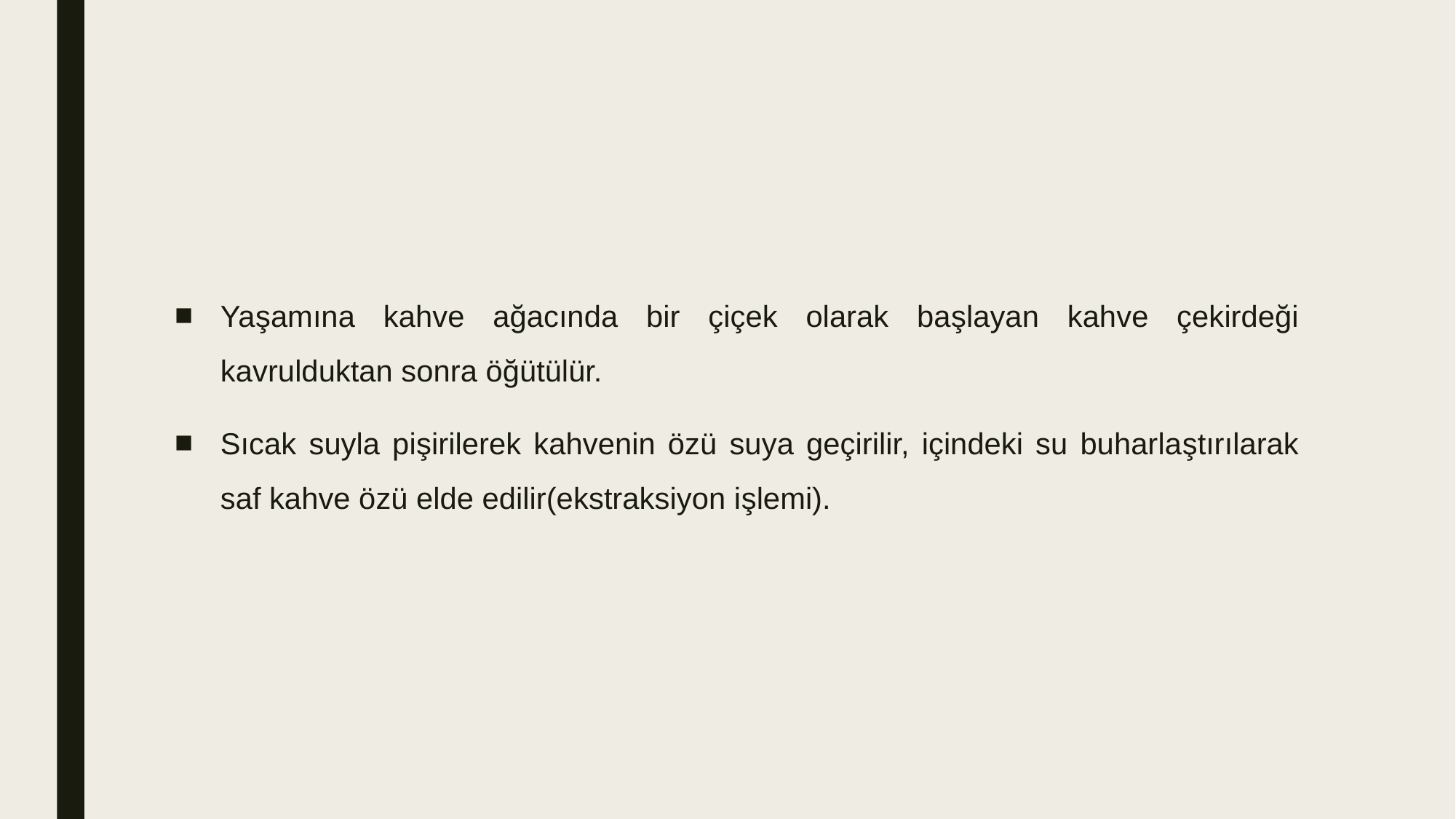

#
Yaşamına kahve ağacında bir çiçek olarak başlayan kahve çekirdeği kavrulduktan sonra öğütülür.
Sıcak suyla pişirilerek kahvenin özü suya geçirilir, içindeki su buharlaştırılarak saf kahve özü elde edilir(ekstraksiyon işlemi).